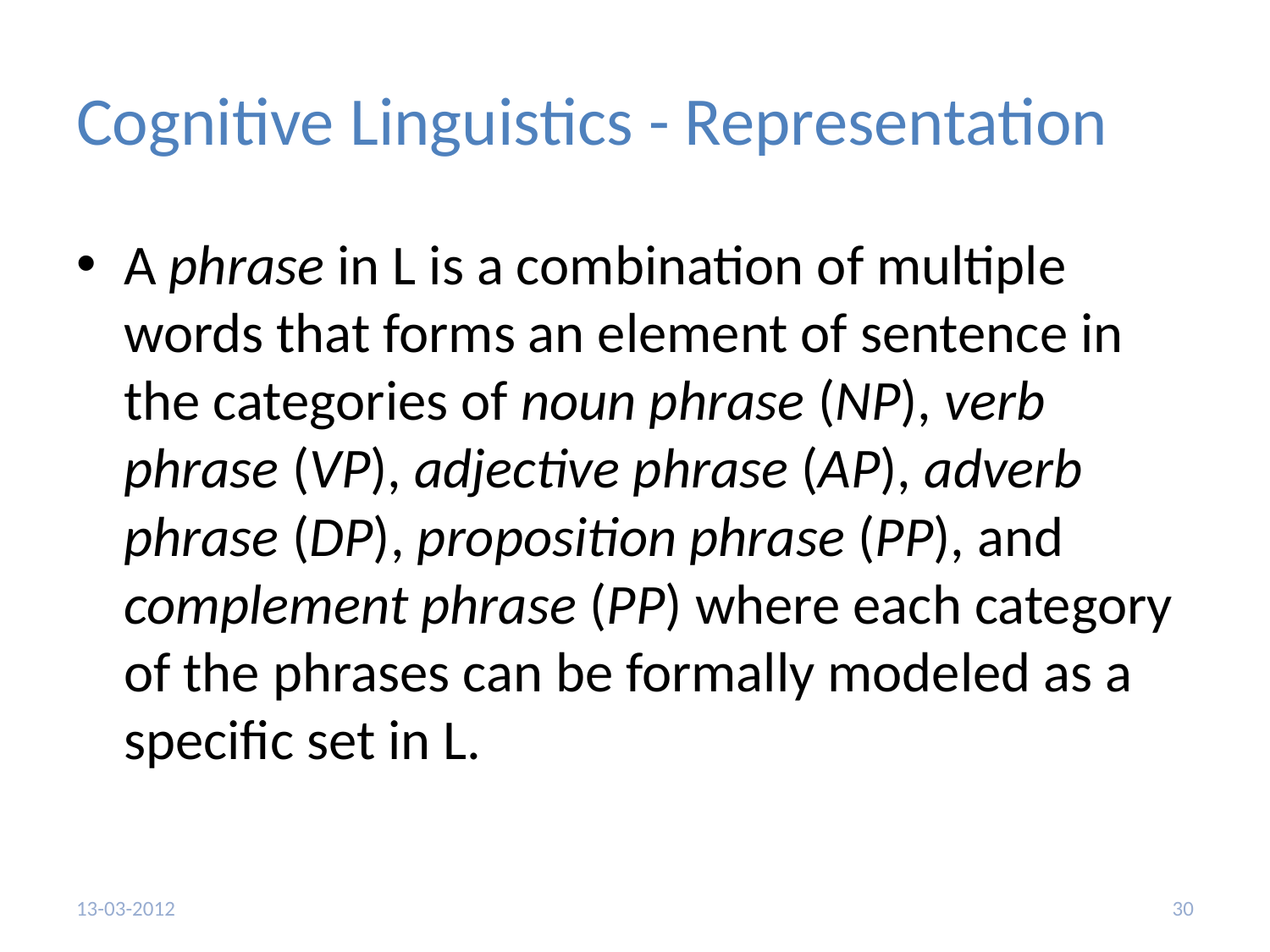

# Cognitive Linguistics - Representation
A phrase in L is a combination of multiple words that forms an element of sentence in the categories of noun phrase (NP), verb phrase (VP), adjective phrase (AP), adverb phrase (DP), proposition phrase (PP), and complement phrase (PP) where each category of the phrases can be formally modeled as a specific set in L.
13-03-2012
30